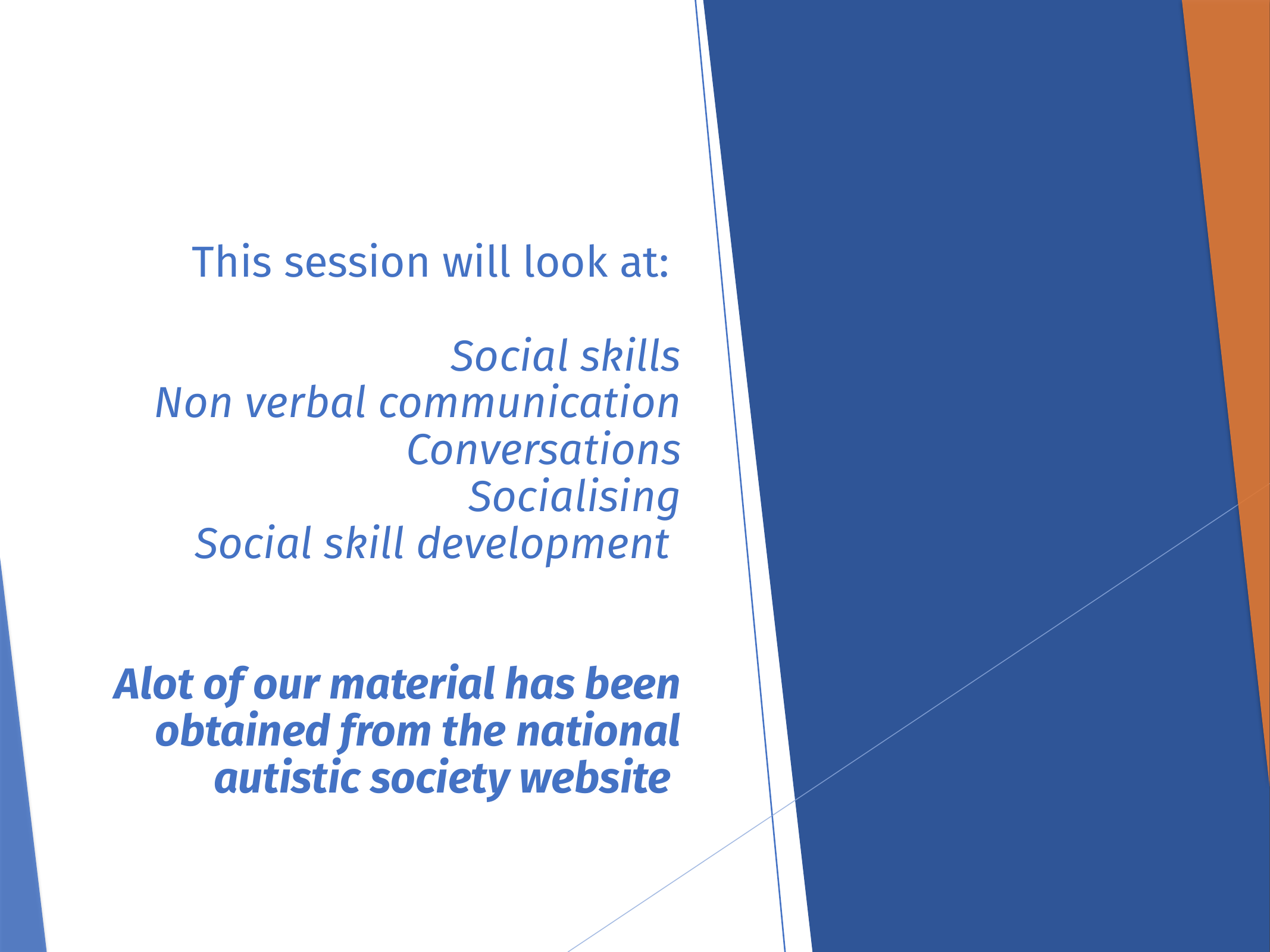

# This session will look at: Social skills Non verbal communication Conversations Socialising Social skill development Alot of our material has been obtained from the national autistic society website